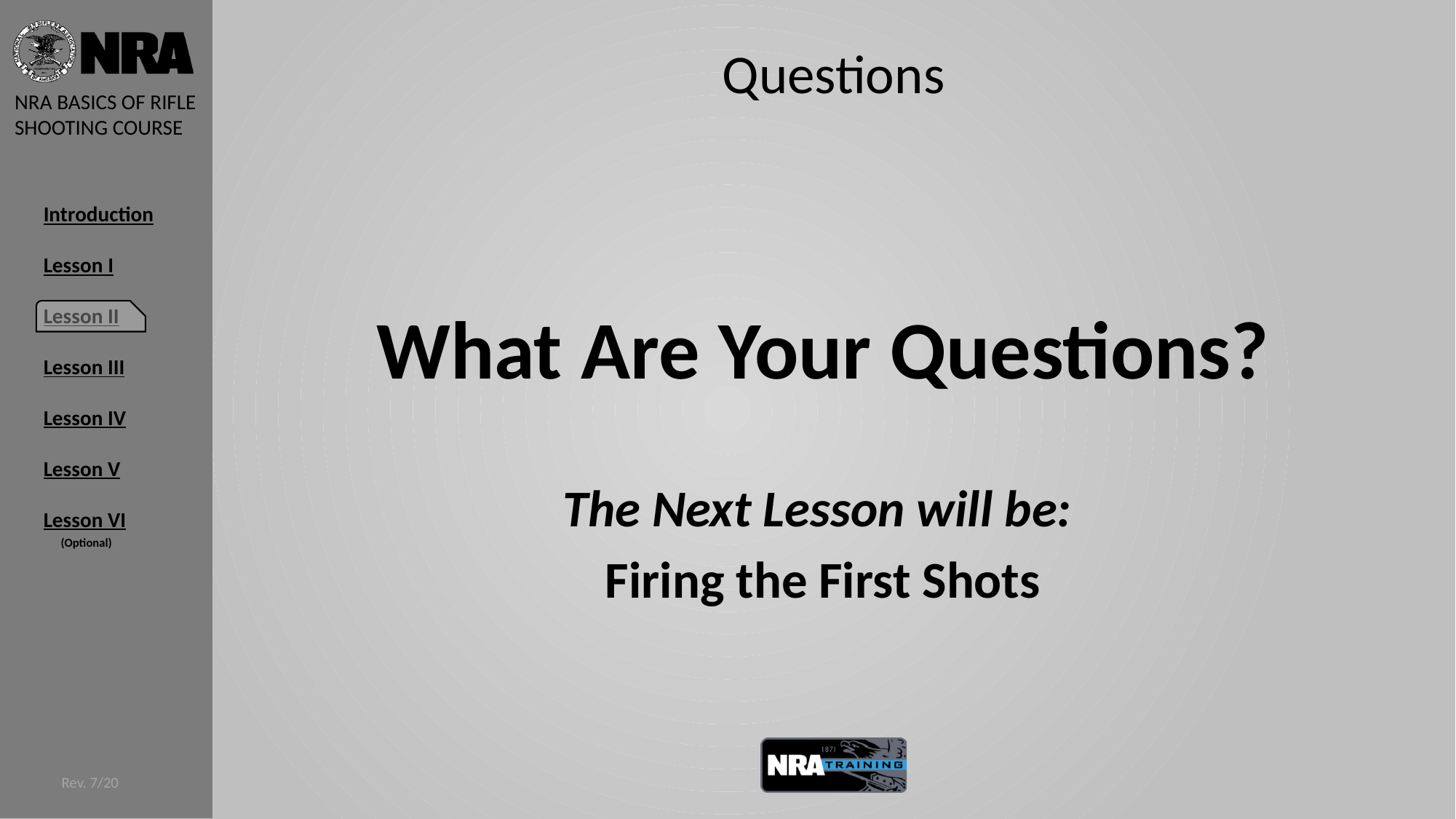

# Questions
What Are Your Questions?

The Next Lesson will be:
Firing the First Shots